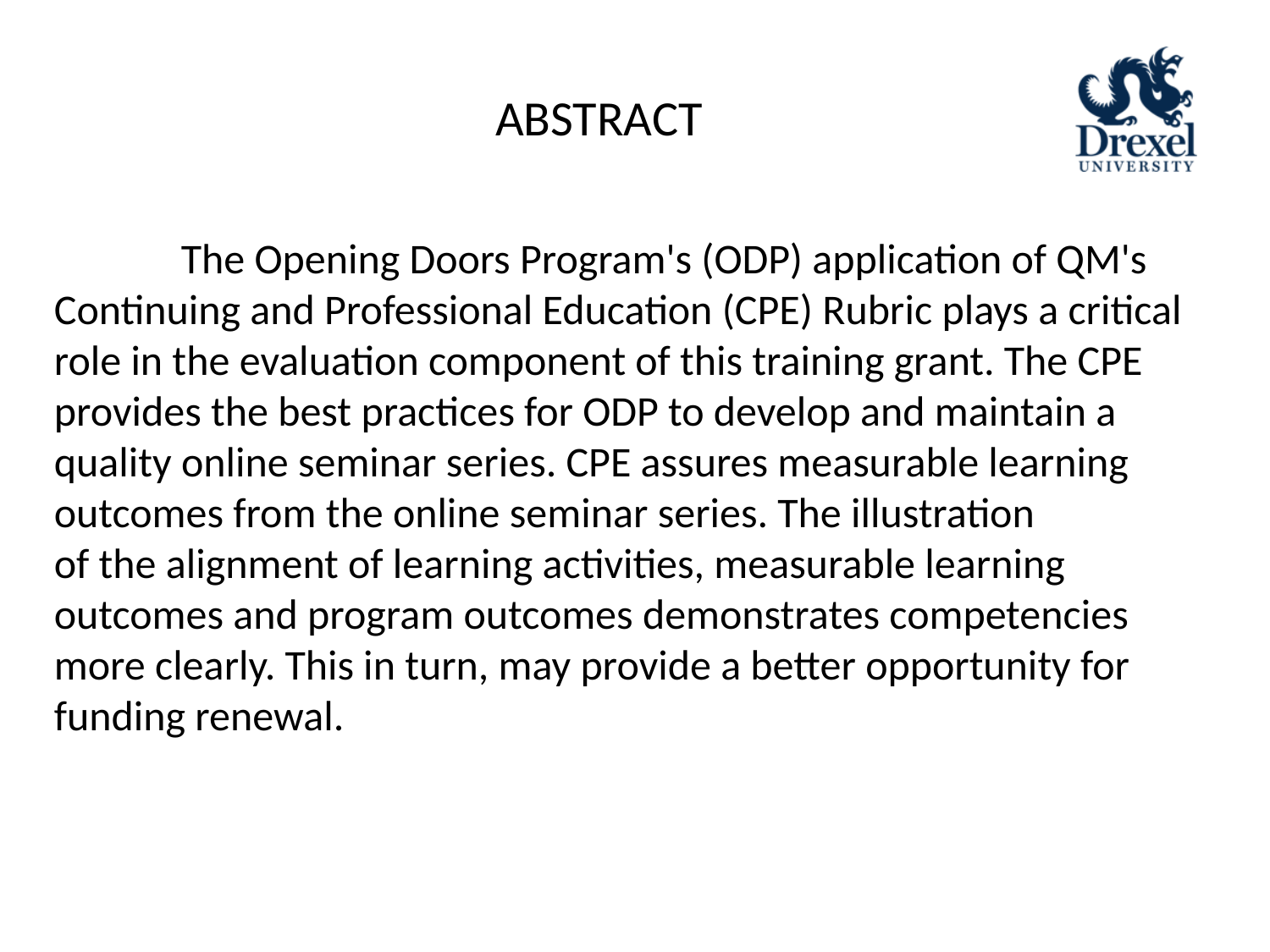

ABSTRACT
	The Opening Doors Program's (ODP) application of QM's Continuing and Professional Education (CPE) Rubric plays a critical role in the evaluation component of this training grant. The CPE provides the best practices for ODP to develop and maintain a quality online seminar series. CPE assures measurable learning outcomes from the online seminar series. The illustration
of the alignment of learning activities, measurable learning outcomes and program outcomes demonstrates competencies more clearly. This in turn, may provide a better opportunity for funding renewal.